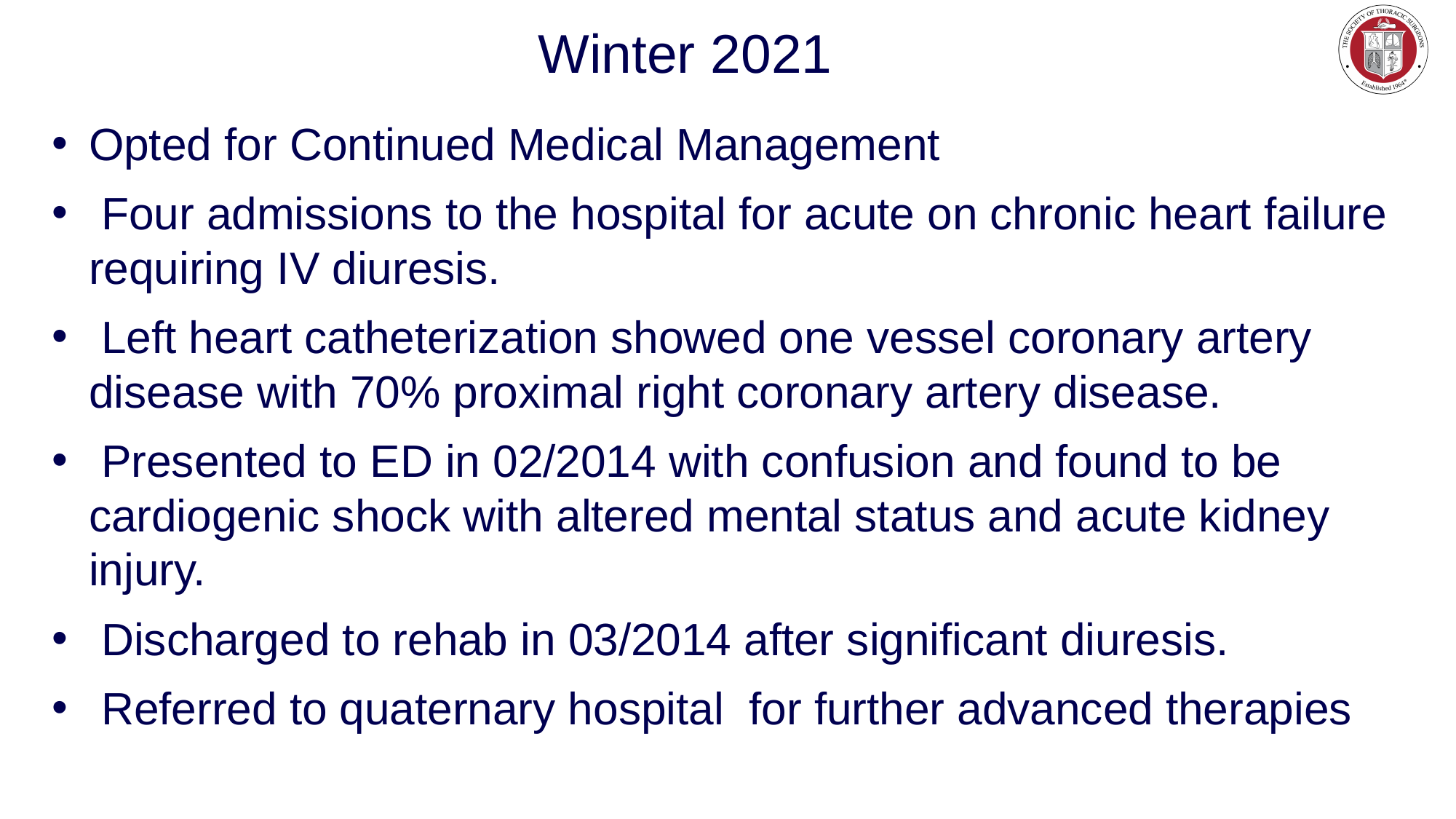

# Winter 2021
Opted for Continued Medical Management
 Four admissions to the hospital for acute on chronic heart failure requiring IV diuresis.
 Left heart catheterization showed one vessel coronary artery disease with 70% proximal right coronary artery disease.
 Presented to ED in 02/2014 with confusion and found to be cardiogenic shock with altered mental status and acute kidney injury.
 Discharged to rehab in 03/2014 after significant diuresis.
 Referred to quaternary hospital  for further advanced therapies